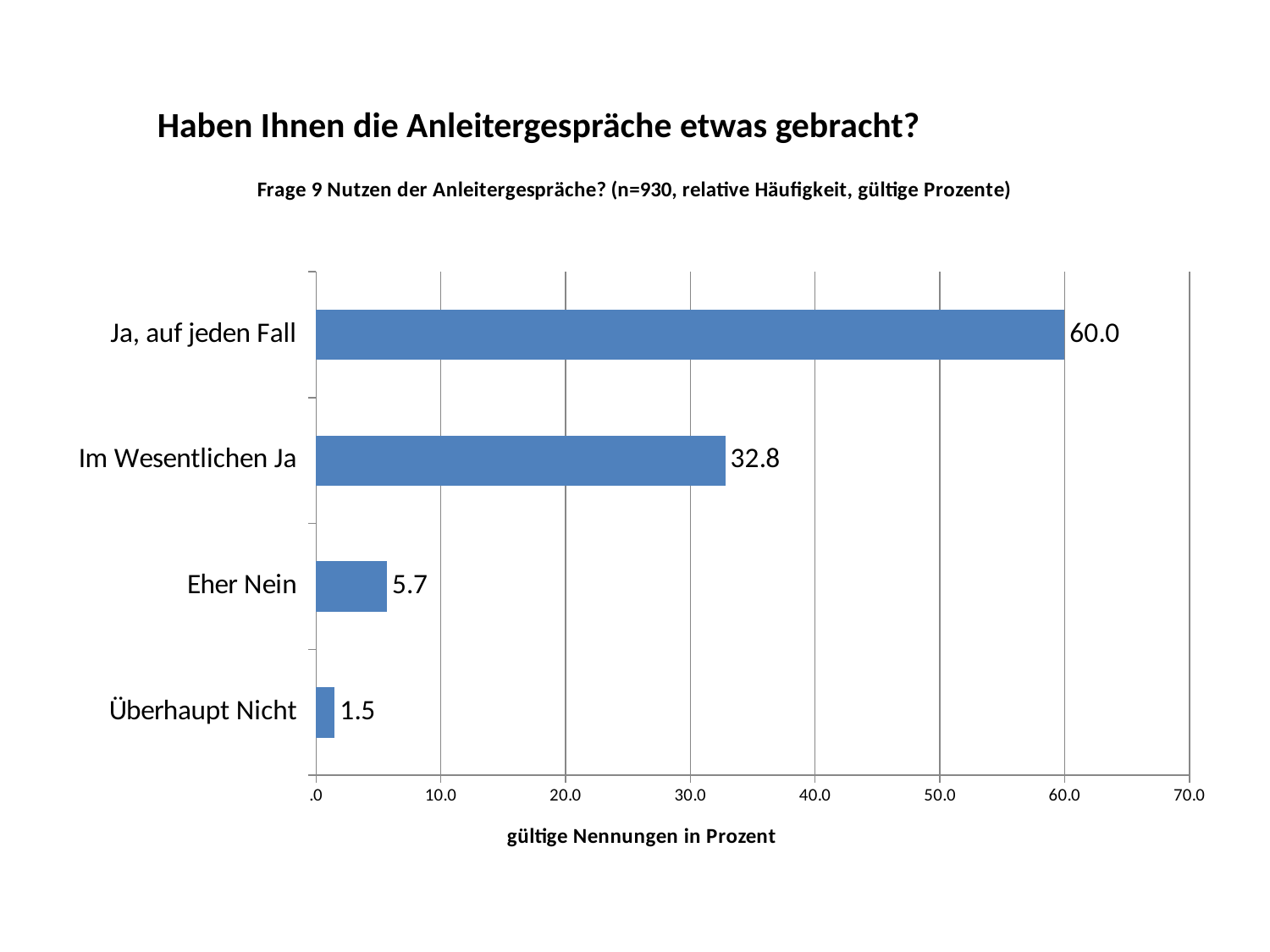

Haben Ihnen die Anleitergespräche etwas gebracht?

### Chart: Frage 9 Nutzen der Anleitergespräche? (n=930, relative Häufigkeit, gültige Prozente)

| Category |  |
|---|---|
| Überhaupt Nicht  | 1.5053763440860215 |
| Eher Nein  | 5.698924731182796 |
| Im Wesentlichen Ja  | 32.795698924731184 |
| Ja, auf jeden Fall  | 60.0 |